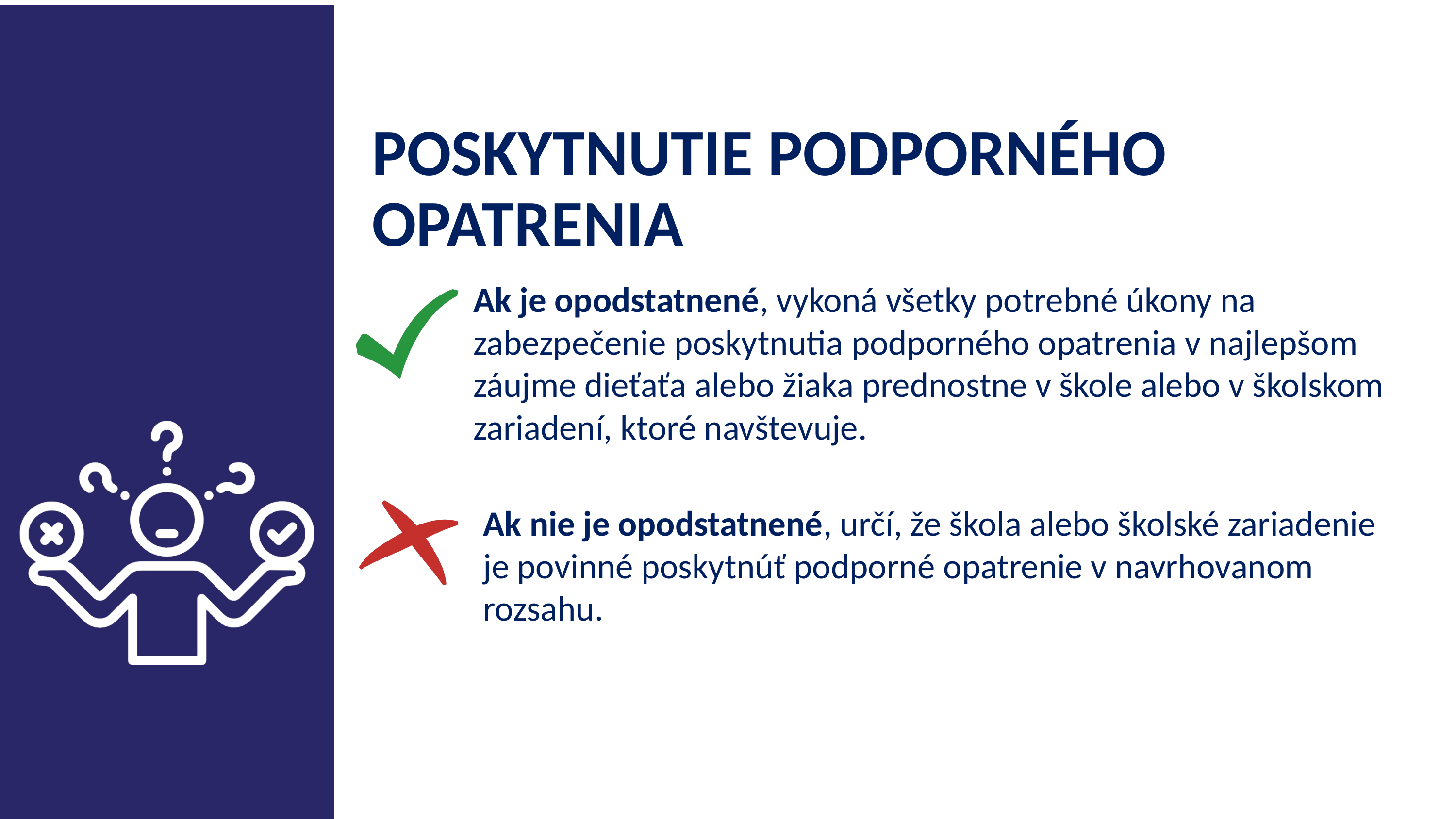

POSKYTNUTIE PODPORNÉHO
OPATRENIA
Ak je opodstatnené, vykoná všetky potrebné úkony na zabezpečenie poskytnutia podporného opatrenia v najlepšom záujme dieťaťa alebo žiaka prednostne v škole alebo v školskom zariadení, ktoré navštevuje.

Ak nie je opodstatnené, určí, že škola alebo školské zariadenie je povinné poskytnúť podporné opatrenie v navrhovanom rozsahu.